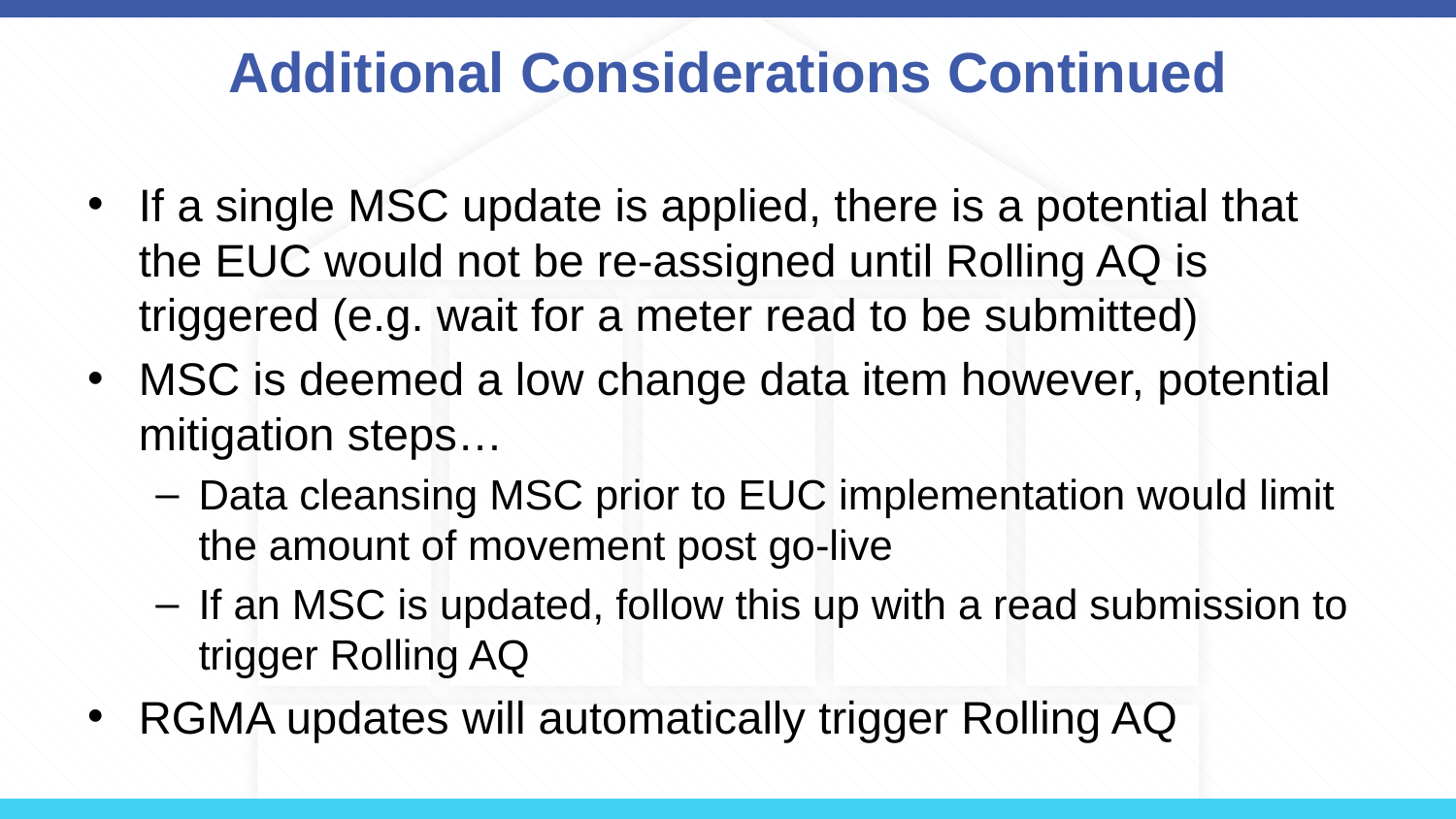

# Additional Considerations Continued
If a single MSC update is applied, there is a potential that the EUC would not be re-assigned until Rolling AQ is triggered (e.g. wait for a meter read to be submitted)
MSC is deemed a low change data item however, potential mitigation steps…
Data cleansing MSC prior to EUC implementation would limit the amount of movement post go-live
If an MSC is updated, follow this up with a read submission to trigger Rolling AQ
RGMA updates will automatically trigger Rolling AQ